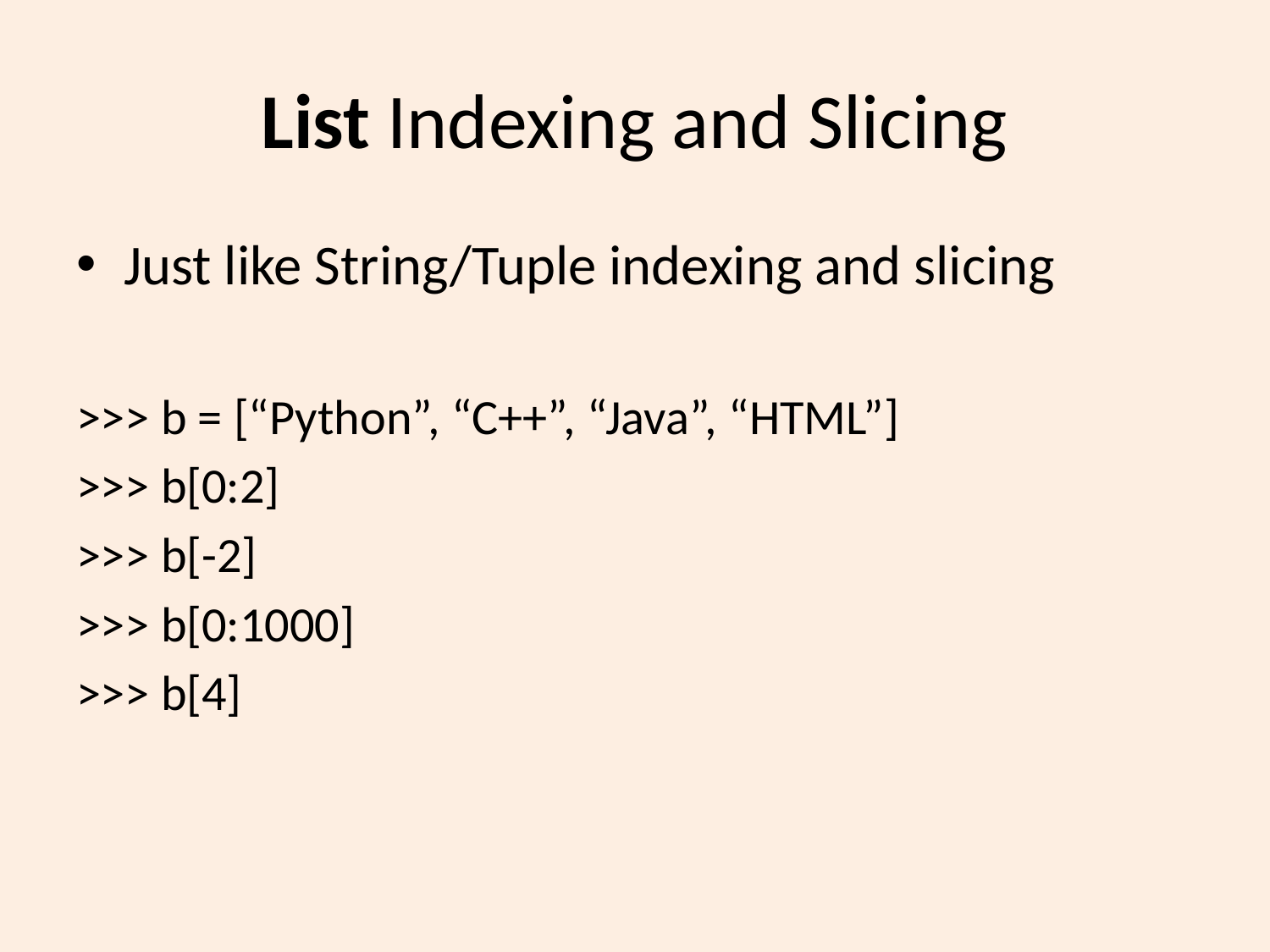

# List Indexing and Slicing
Just like String/Tuple indexing and slicing

>>> b = [“Python”, “C++”, “Java”, “HTML”]
>>> b[0:2]
>>> b[-2]
>>> b[0:1000]
>>> b[4]